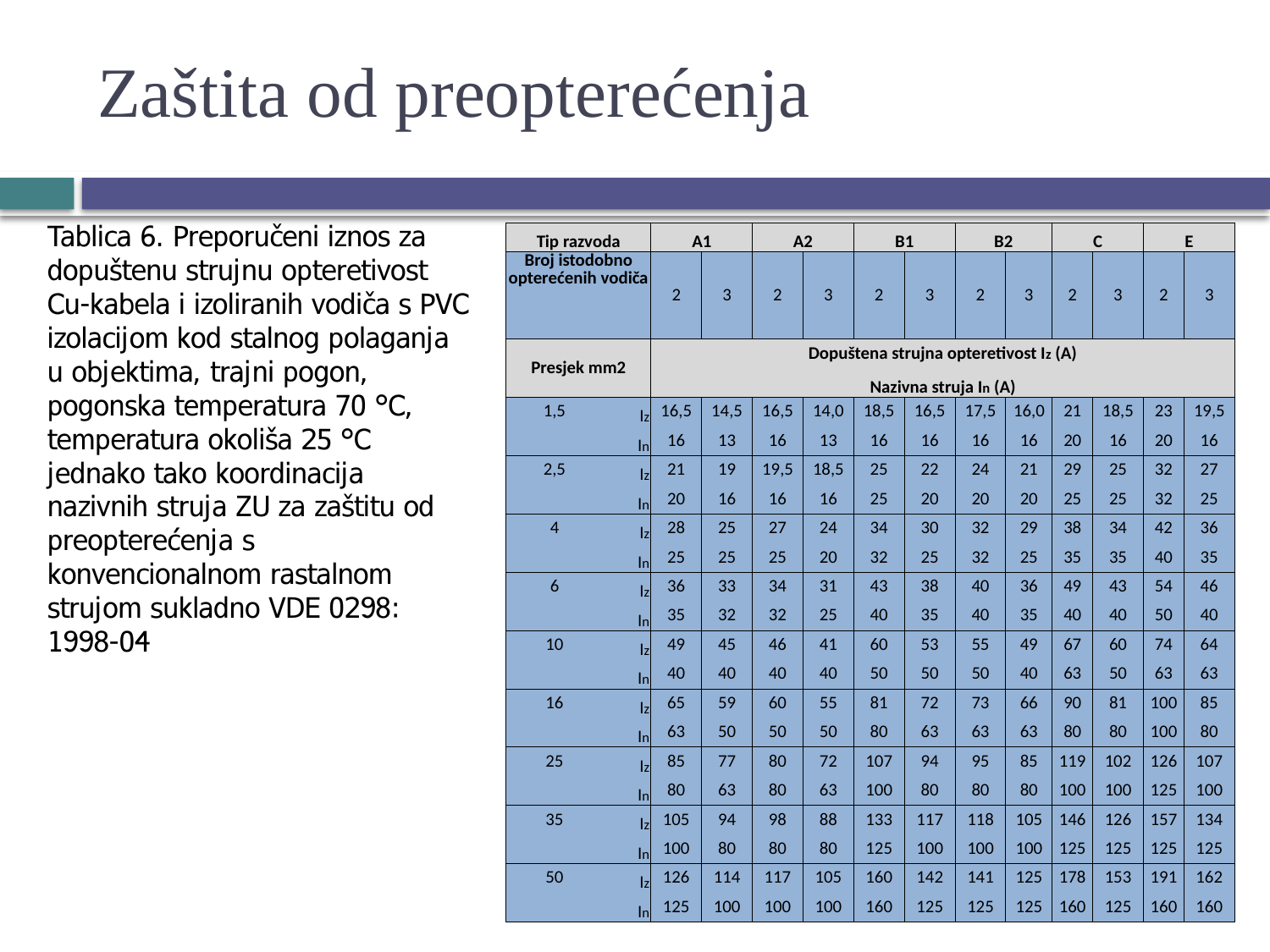

# Zaštita od preopterećenja
Tablica 6. Preporučeni iznos za dopuštenu strujnu opteretivost Cu-kabela i izoliranih vodiča s PVC izolacijom kod stalnog polaganja u objektima, trajni pogon, pogonska temperatura 70 °C, temperatura okoliša 25 °C jednako tako koordinacija nazivnih struja ZU za zaštitu od preopterećenja s konvencionalnom rastalnom strujom sukladno VDE 0298: 1998-04
| Tip razvoda |  | A1 |  | A2 |  | B1 |  | B2 |  | C |  | E |  |
| --- | --- | --- | --- | --- | --- | --- | --- | --- | --- | --- | --- | --- | --- |
| Broj istodobno opterećenih vodiča |  | 2 | 3 | 2 | 3 | 2 | 3 | 2 | 3 | 2 | 3 | 2 | 3 |
| Presjek mm2 |  | Dopuštena strujna opteretivost Iz (A) |  |  |  |  |  |  |  |  |  |  |  |
|  |  | Nazivna struja In (A) |  |  |  |  |  |  |  |  |  |  |  |
| 1,5 | Iz | 16,5 | 14,5 | 16,5 | 14,0 | 18,5 | 16,5 | 17,5 | 16,0 | 21 | 18,5 | 23 | 19,5 |
|  | In | 16 | 13 | 16 | 13 | 16 | 16 | 16 | 16 | 20 | 16 | 20 | 16 |
| 2,5 | Iz | 21 | 19 | 19,5 | 18,5 | 25 | 22 | 24 | 21 | 29 | 25 | 32 | 27 |
|  | In | 20 | 16 | 16 | 16 | 25 | 20 | 20 | 20 | 25 | 25 | 32 | 25 |
| 4 | Iz | 28 | 25 | 27 | 24 | 34 | 30 | 32 | 29 | 38 | 34 | 42 | 36 |
|  | In | 25 | 25 | 25 | 20 | 32 | 25 | 32 | 25 | 35 | 35 | 40 | 35 |
| 6 | Iz | 36 | 33 | 34 | 31 | 43 | 38 | 40 | 36 | 49 | 43 | 54 | 46 |
|  | In | 35 | 32 | 32 | 25 | 40 | 35 | 40 | 35 | 40 | 40 | 50 | 40 |
| 10 | Iz | 49 | 45 | 46 | 41 | 60 | 53 | 55 | 49 | 67 | 60 | 74 | 64 |
|  | In | 40 | 40 | 40 | 40 | 50 | 50 | 50 | 40 | 63 | 50 | 63 | 63 |
| 16 | Iz | 65 | 59 | 60 | 55 | 81 | 72 | 73 | 66 | 90 | 81 | 100 | 85 |
|  | In | 63 | 50 | 50 | 50 | 80 | 63 | 63 | 63 | 80 | 80 | 100 | 80 |
| 25 | Iz | 85 | 77 | 80 | 72 | 107 | 94 | 95 | 85 | 119 | 102 | 126 | 107 |
|  | In | 80 | 63 | 80 | 63 | 100 | 80 | 80 | 80 | 100 | 100 | 125 | 100 |
| 35 | Iz | 105 | 94 | 98 | 88 | 133 | 117 | 118 | 105 | 146 | 126 | 157 | 134 |
|  | In | 100 | 80 | 80 | 80 | 125 | 100 | 100 | 100 | 125 | 125 | 125 | 125 |
| 50 | Iz | 126 | 114 | 117 | 105 | 160 | 142 | 141 | 125 | 178 | 153 | 191 | 162 |
|  | In | 125 | 100 | 100 | 100 | 160 | 125 | 125 | 125 | 160 | 125 | 160 | 160 |